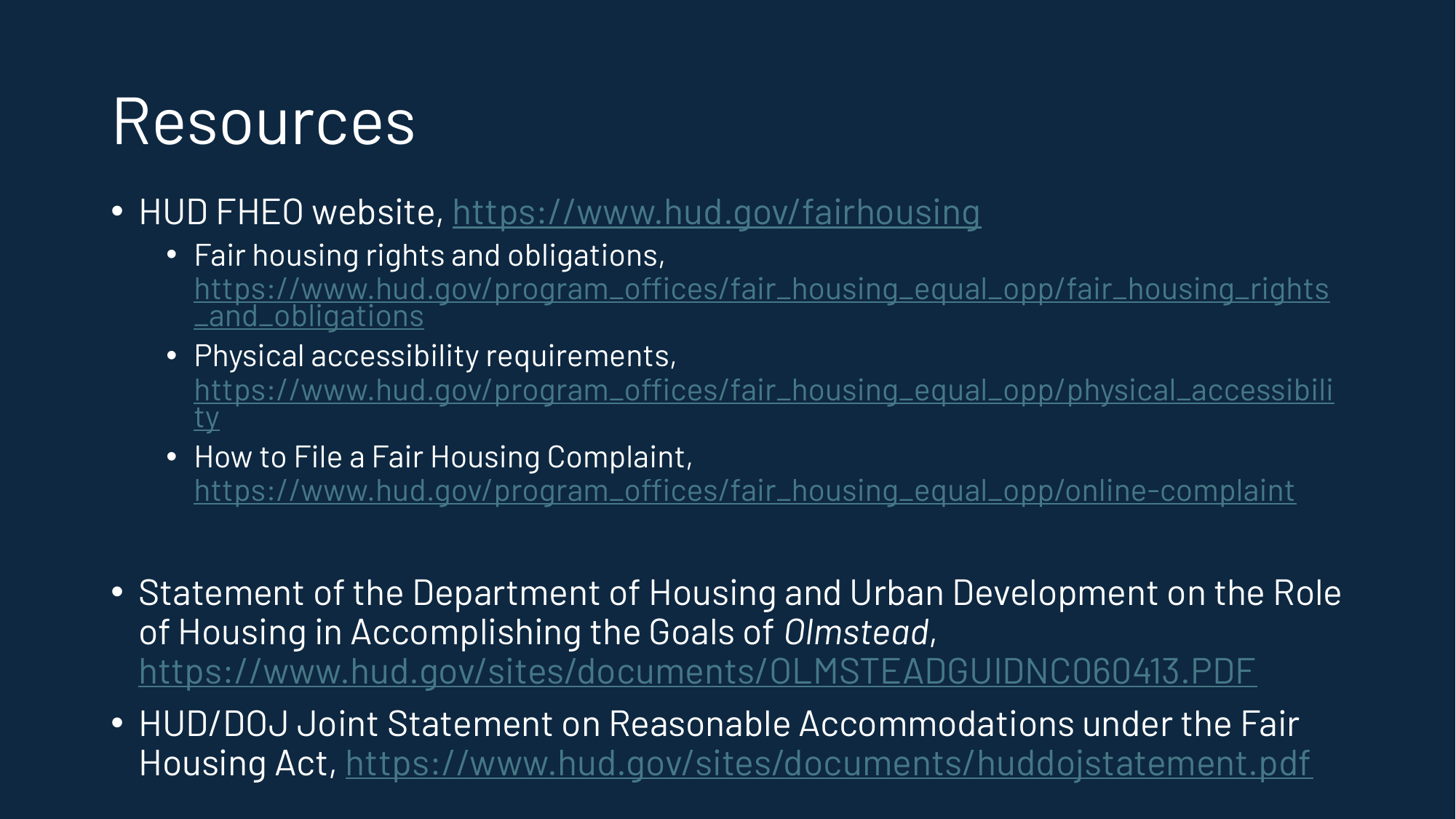

# Resources
HUD FHEO website, https://www.hud.gov/fairhousing
Fair housing rights and obligations, https://www.hud.gov/program_offices/fair_housing_equal_opp/fair_housing_rights_and_obligations
Physical accessibility requirements, https://www.hud.gov/program_offices/fair_housing_equal_opp/physical_accessibility
How to File a Fair Housing Complaint, https://www.hud.gov/program_offices/fair_housing_equal_opp/online-complaint

Statement of the Department of Housing and Urban Development on the Role of Housing in Accomplishing the Goals of Olmstead, https://www.hud.gov/sites/documents/OLMSTEADGUIDNC060413.PDF
HUD/DOJ Joint Statement on Reasonable Accommodations under the Fair Housing Act, https://www.hud.gov/sites/documents/huddojstatement.pdf